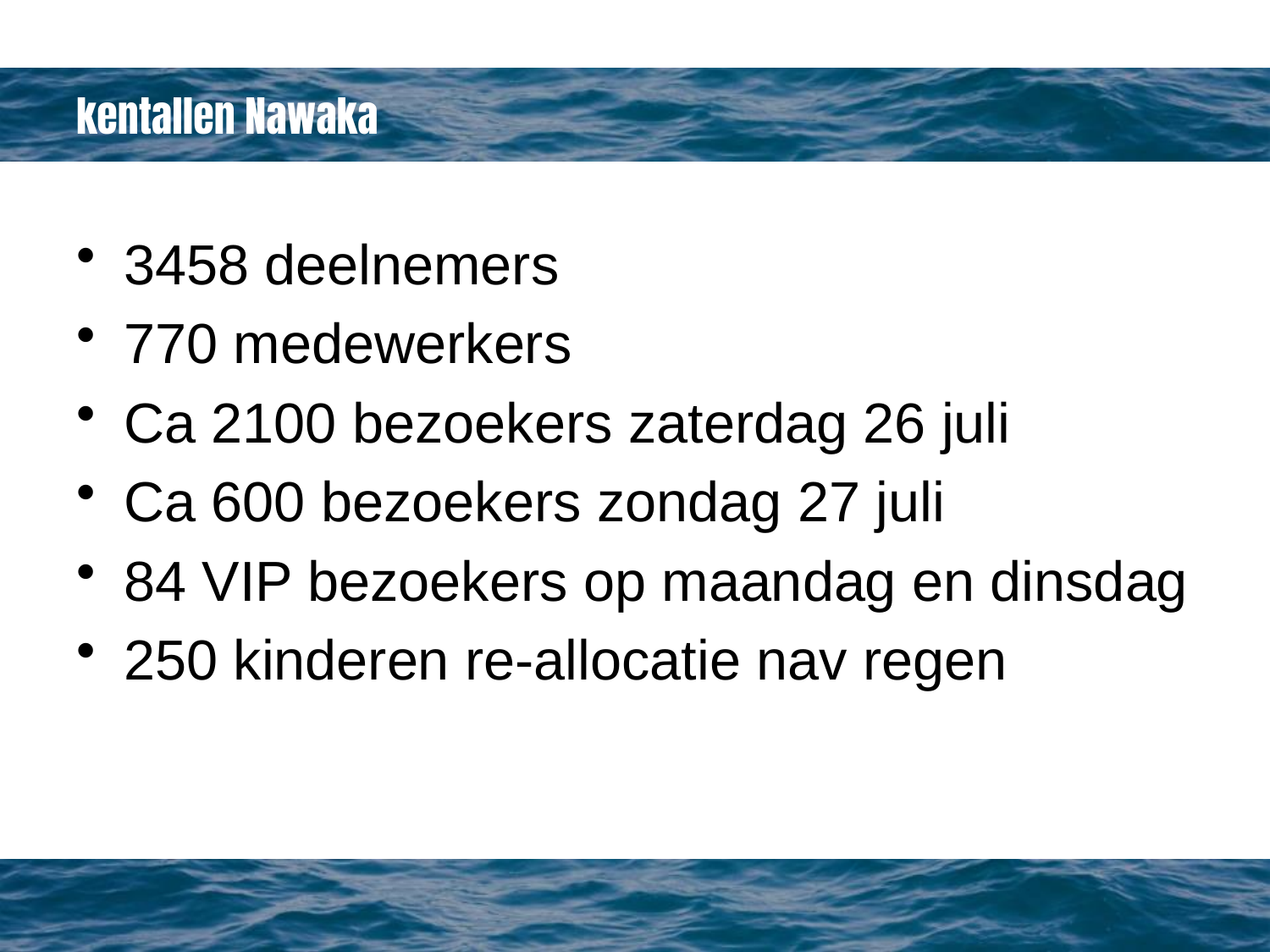

# kentallen Nawaka
3458 deelnemers
770 medewerkers
Ca 2100 bezoekers zaterdag 26 juli
Ca 600 bezoekers zondag 27 juli
84 VIP bezoekers op maandag en dinsdag
250 kinderen re-allocatie nav regen